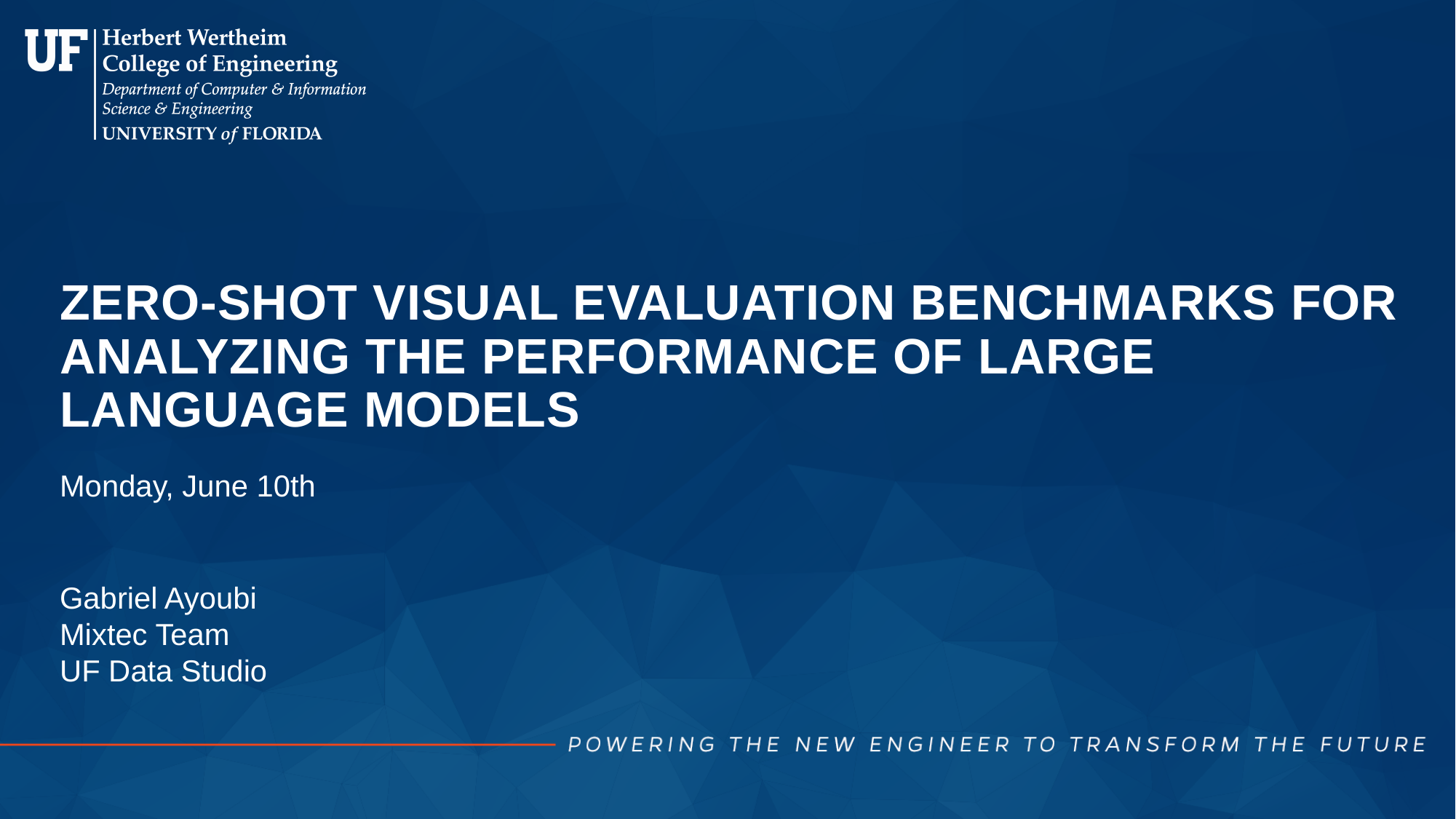

# ZERO-SHOT VISUAL EVALUATION BENCHMARKS FOR ANALYZING THE PERFORMANCE OF LARGE LANGUAGE MODELS
Monday, June 10th
Gabriel Ayoubi
Mixtec Team
UF Data Studio